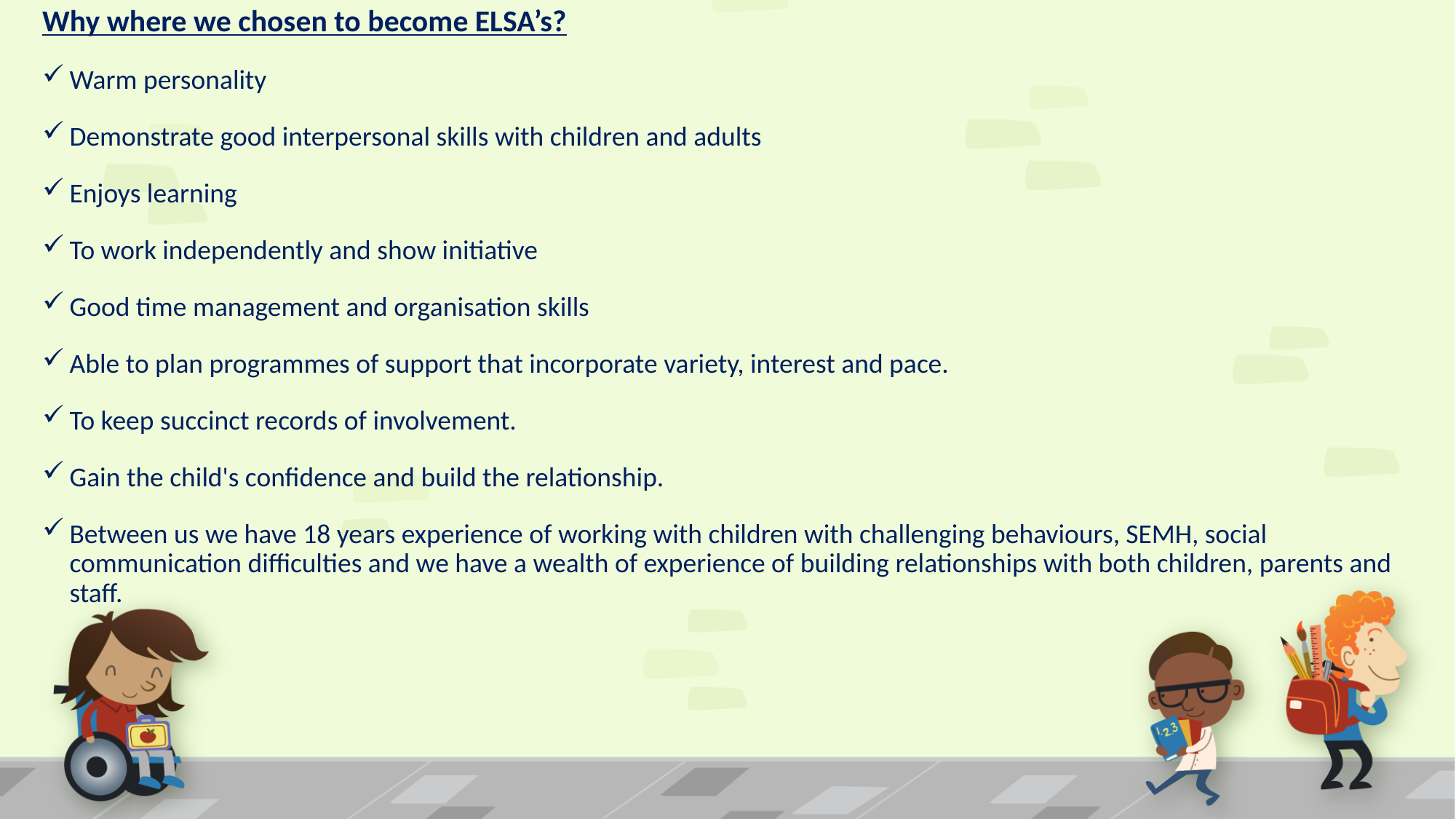

Why where we chosen to become ELSA’s?
Warm personality
Demonstrate good interpersonal skills with children and adults
Enjoys learning
To work independently and show initiative
Good time management and organisation skills
Able to plan programmes of support that incorporate variety, interest and pace.
To keep succinct records of involvement.
Gain the child's confidence and build the relationship.
Between us we have 18 years experience of working with children with challenging behaviours, SEMH, social communication difficulties and we have a wealth of experience of building relationships with both children, parents and staff.